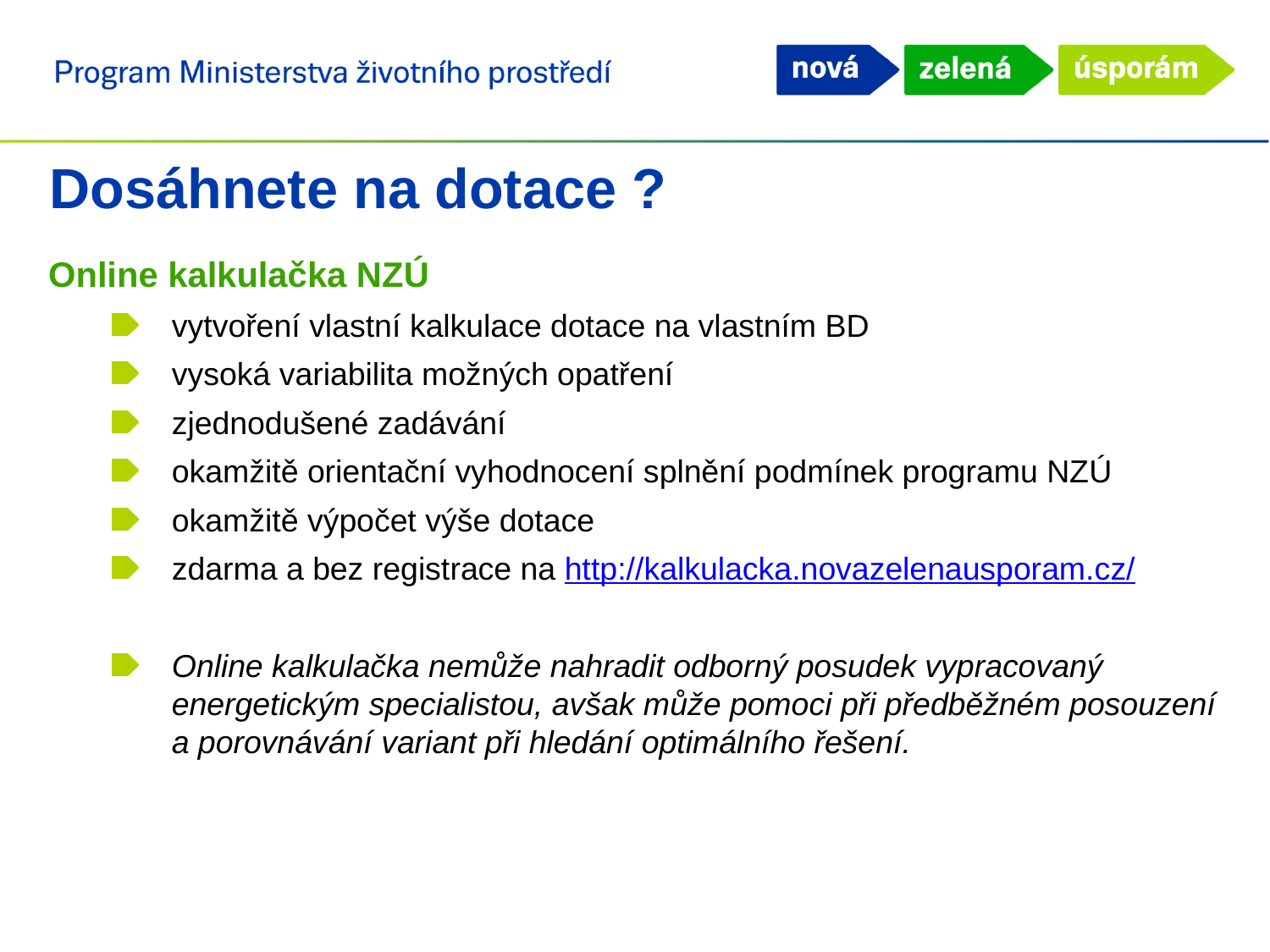

Dosáhnete na dotace ?

Online kalkulačka NZÚ
vytvoření vlastní kalkulace dotace na vlastním BD
vysoká variabilita možných opatření
zjednodušené zadávání
okamžitě orientační vyhodnocení splnění podmínek programu NZÚ
okamžitě výpočet výše dotace
zdarma a bez registrace na http://kalkulacka.novazelenausporam.cz/

Online kalkulačka nemůže nahradit odborný posudek vypracovaný energetickým specialistou, avšak může pomoci při předběžném posouzení a porovnávání variant při hledání optimálního řešení.